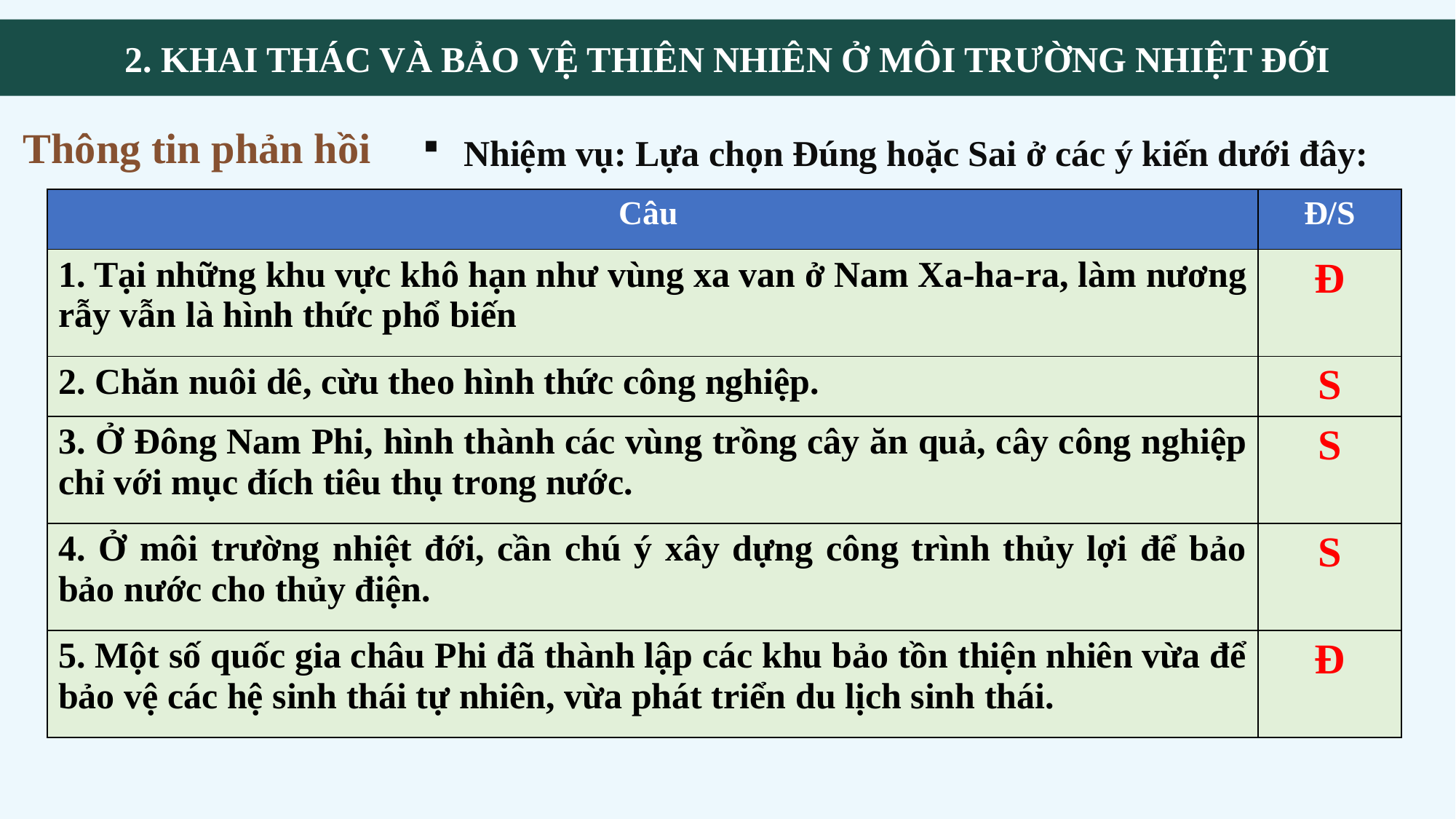

2. KHAI THÁC VÀ BẢO VỆ THIÊN NHIÊN Ở MÔI TRƯỜNG NHIỆT ĐỚI
Thông tin phản hồi
Nhiệm vụ: Lựa chọn Đúng hoặc Sai ở các ý kiến dưới đây:
| Câu | Đ/S |
| --- | --- |
| 1. Tại những khu vực khô hạn như vùng xa van ở Nam Xa-ha-ra, làm nương rẫy vẫn là hình thức phổ biến | Đ |
| 2. Chăn nuôi dê, cừu theo hình thức công nghiệp. | S |
| 3. Ở Đông Nam Phi, hình thành các vùng trồng cây ăn quả, cây công nghiệp chỉ với mục đích tiêu thụ trong nước. | S |
| 4. Ở môi trường nhiệt đới, cần chú ý xây dựng công trình thủy lợi để bảo bảo nước cho thủy điện. | S |
| 5. Một số quốc gia châu Phi đã thành lập các khu bảo tồn thiện nhiên vừa để bảo vệ các hệ sinh thái tự nhiên, vừa phát triển du lịch sinh thái. | Đ |